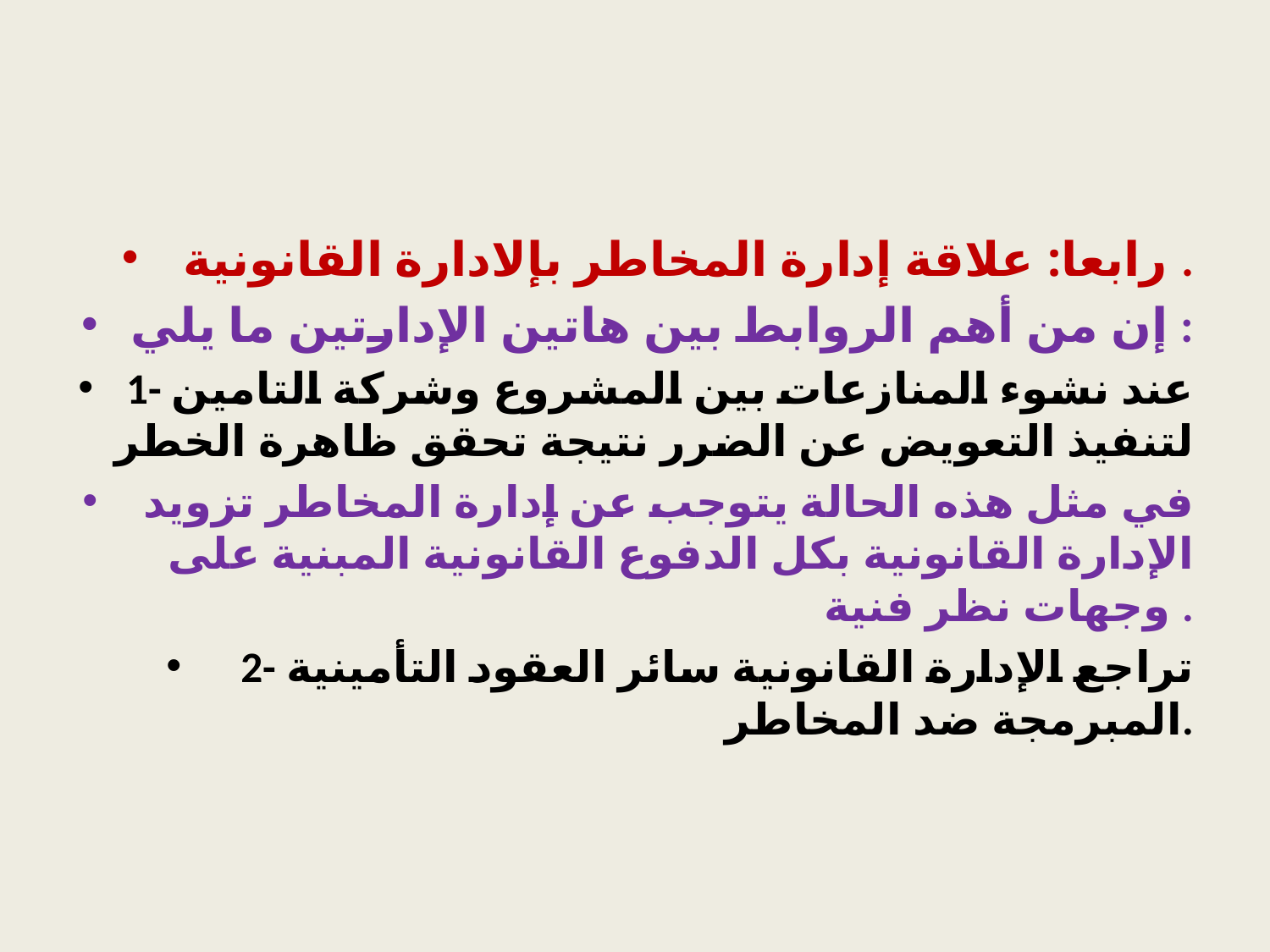

#
رابعا: علاقة إدارة المخاطر بإلادارة القانونية .
إن من أهم الروابط بين هاتين الإدارتين ما يلي :
1- عند نشوء المنازعات بين المشروع وشركة التامين لتنفيذ التعويض عن الضرر نتيجة تحقق ظاهرة الخطر
 في مثل هذه الحالة يتوجب عن إدارة المخاطر تزويد الإدارة القانونية بكل الدفوع القانونية المبنية على وجهات نظر فنية .
2- تراجع الإدارة القانونية سائر العقود التأمينية المبرمجة ضد المخاطر.